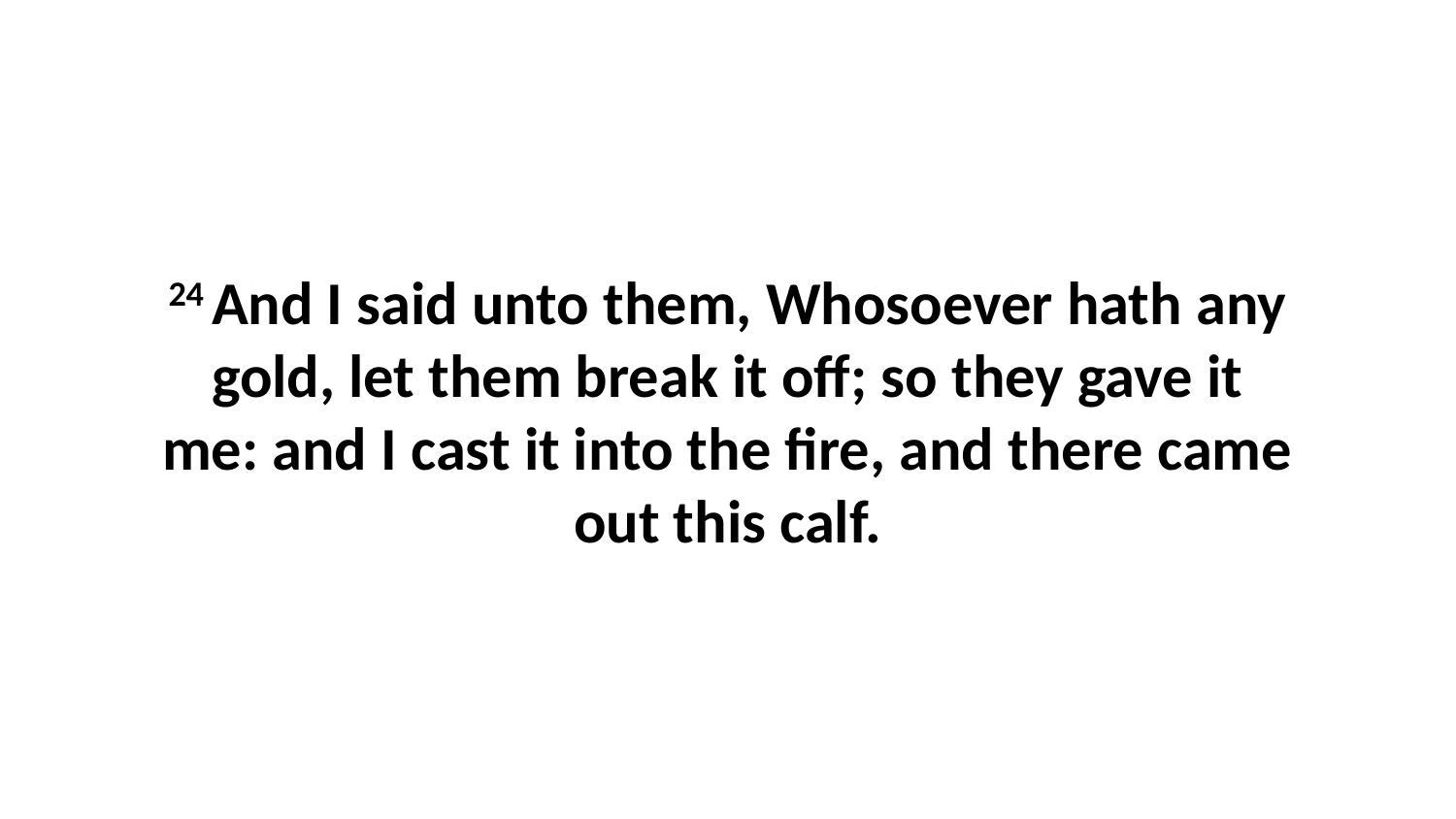

24 And I said unto them, Whosoever hath any gold, let them break it off; so they gave it me: and I cast it into the fire, and there came out this calf.